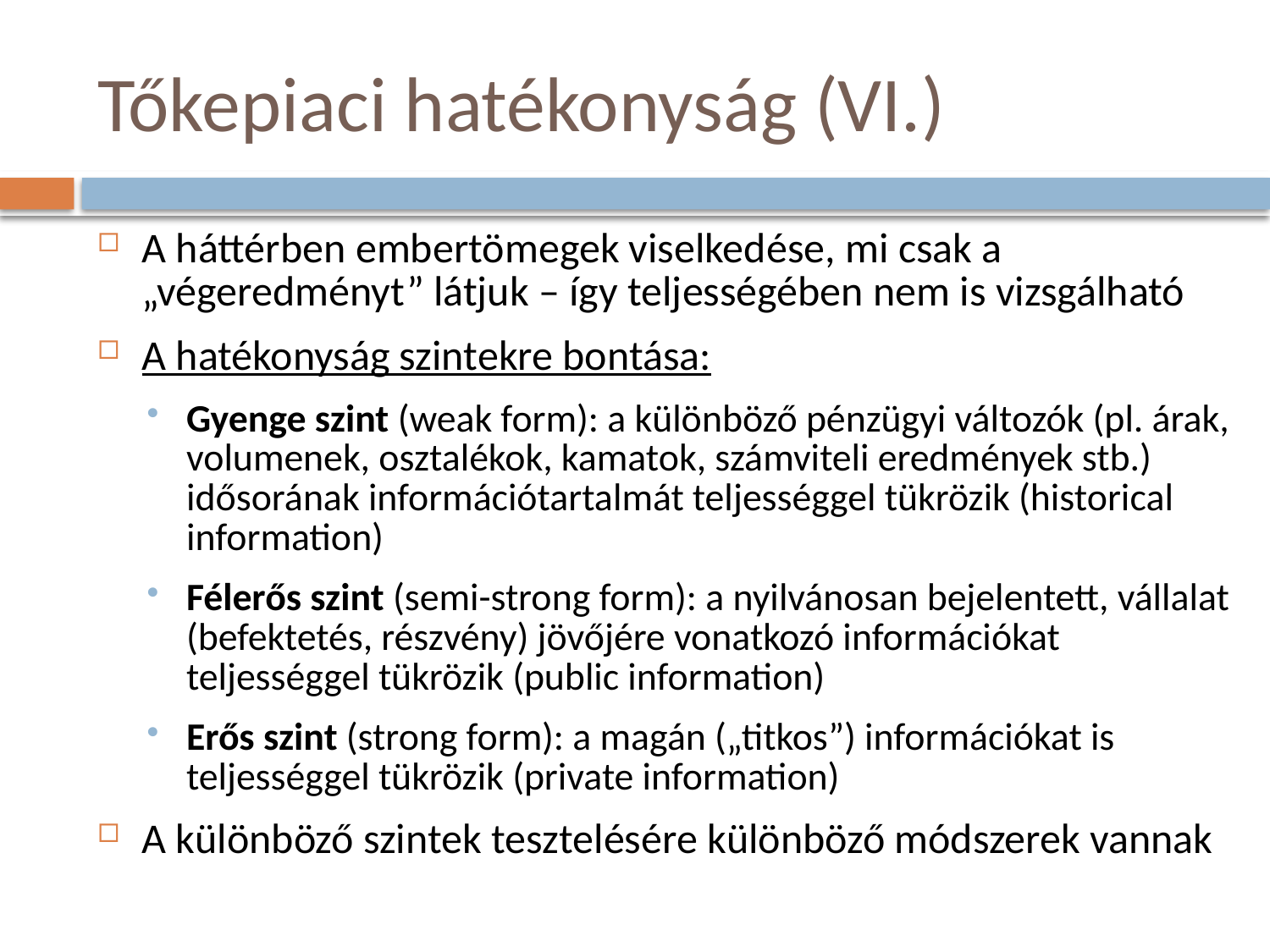

# Tőkepiaci hatékonyság (VI.)
A háttérben embertömegek viselkedése, mi csak a „végeredményt” látjuk – így teljességében nem is vizsgálható
A hatékonyság szintekre bontása:
Gyenge szint (weak form): a különböző pénzügyi változók (pl. árak, volumenek, osztalékok, kamatok, számviteli eredmények stb.) idősorának információtartalmát teljességgel tükrözik (historical information)
Félerős szint (semi-strong form): a nyilvánosan bejelentett, vállalat (befektetés, részvény) jövőjére vonatkozó információkat teljességgel tükrözik (public information)
Erős szint (strong form): a magán („titkos”) információkat is teljességgel tükrözik (private information)
A különböző szintek tesztelésére különböző módszerek vannak